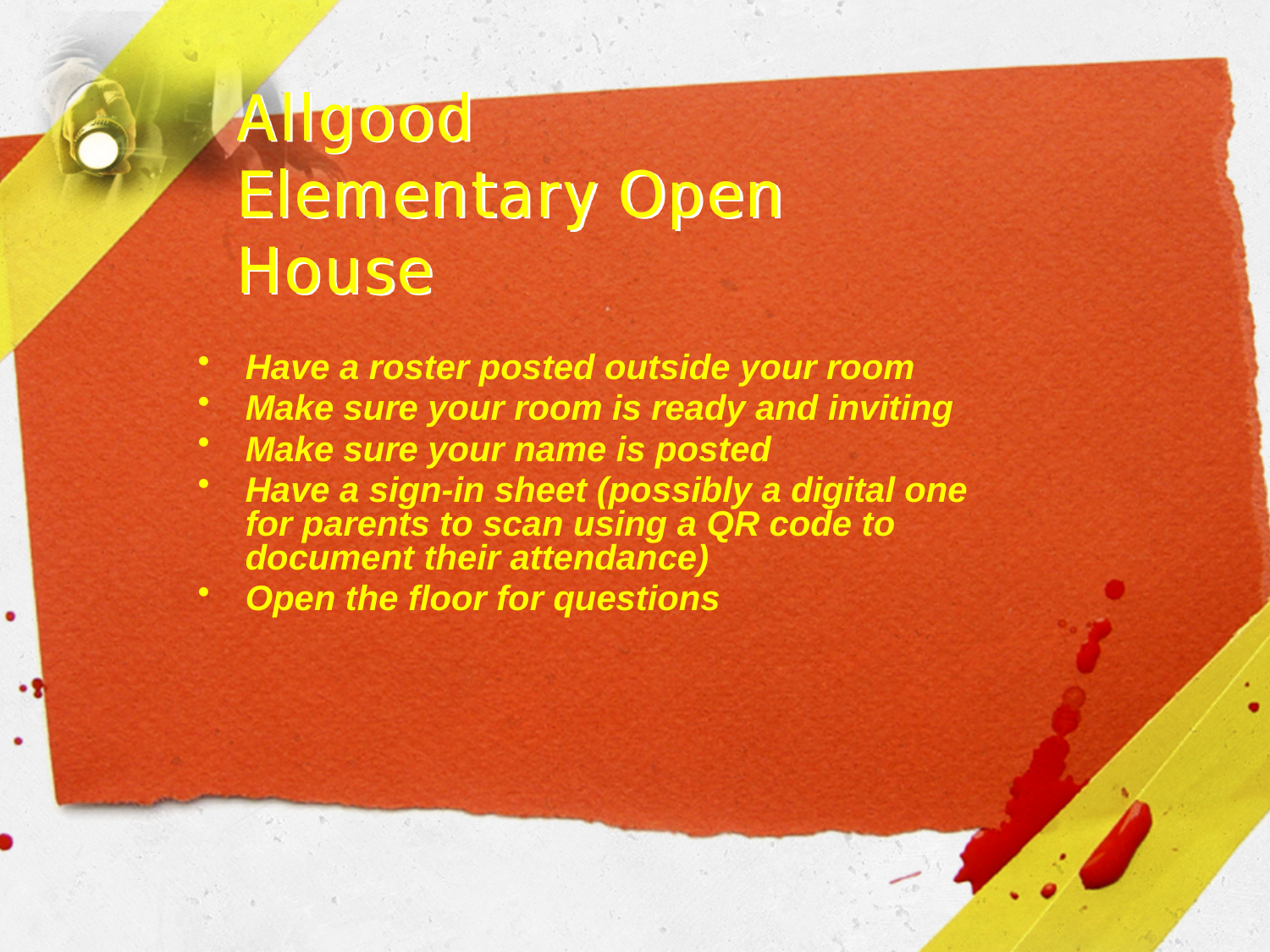

# Allgood Elementary Open House
Have a roster posted outside your room
Make sure your room is ready and inviting
Make sure your name is posted
Have a sign-in sheet (possibly a digital one for parents to scan using a QR code to document their attendance)
Open the floor for questions